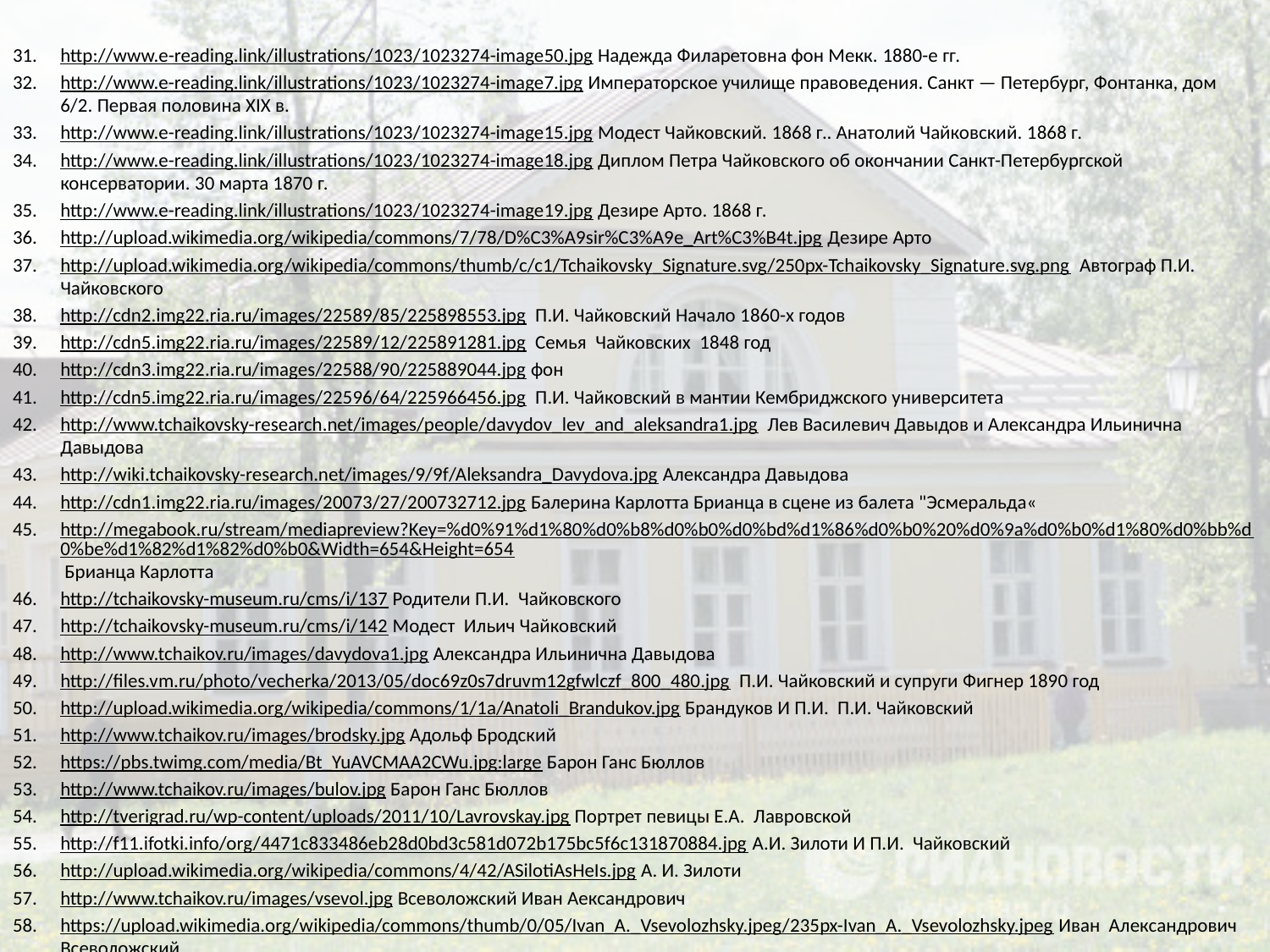

http://www.e-reading.link/illustrations/1023/1023274-image50.jpg Надежда Филаретовна фон Мекк. 1880-е гг.
http://www.e-reading.link/illustrations/1023/1023274-image7.jpg Императорское училище правоведения. Санкт — Петербург, Фонтанка, дом 6/2. Первая половина ХIХ в.
http://www.e-reading.link/illustrations/1023/1023274-image15.jpg Модест Чайковский. 1868 г.. Анатолий Чайковский. 1868 г.
http://www.e-reading.link/illustrations/1023/1023274-image18.jpg Диплом Петра Чайковского об окончании Санкт-Петербургской консерватории. 30 марта 1870 г.
http://www.e-reading.link/illustrations/1023/1023274-image19.jpg Дезире Арто. 1868 г.
http://upload.wikimedia.org/wikipedia/commons/7/78/D%C3%A9sir%C3%A9e_Art%C3%B4t.jpg Дезире Арто
http://upload.wikimedia.org/wikipedia/commons/thumb/c/c1/Tchaikovsky_Signature.svg/250px-Tchaikovsky_Signature.svg.png  Автограф П.И. Чайковского
http://cdn2.img22.ria.ru/images/22589/85/225898553.jpg  П.И. Чайковский Начало 1860-х годов
http://cdn5.img22.ria.ru/images/22589/12/225891281.jpg  Семья  Чайковских  1848 год
http://cdn3.img22.ria.ru/images/22588/90/225889044.jpg фон
http://cdn5.img22.ria.ru/images/22596/64/225966456.jpg  П.И. Чайковский в мантии Кембриджского университета
http://www.tchaikovsky-research.net/images/people/davydov_lev_and_aleksandra1.jpg  Лев Василевич Давыдов и Александра Ильинична Давыдова
http://wiki.tchaikovsky-research.net/images/9/9f/Aleksandra_Davydova.jpg Александра Давыдова
http://cdn1.img22.ria.ru/images/20073/27/200732712.jpg Балерина Карлотта Брианца в сцене из балета "Эсмеральда«
http://megabook.ru/stream/mediapreview?Key=%d0%91%d1%80%d0%b8%d0%b0%d0%bd%d1%86%d0%b0%20%d0%9a%d0%b0%d1%80%d0%bb%d0%be%d1%82%d1%82%d0%b0&Width=654&Height=654 Брианца Карлотта
http://tchaikovsky-museum.ru/cms/i/137 Родители П.И.  Чайковского
http://tchaikovsky-museum.ru/cms/i/142 Модест  Ильич Чайковский
http://www.tchaikov.ru/images/davydova1.jpg Александра Ильинична Давыдова
http://files.vm.ru/photo/vecherka/2013/05/doc69z0s7druvm12gfwlczf_800_480.jpg  П.И. Чайковский и супруги Фигнер 1890 год
http://upload.wikimedia.org/wikipedia/commons/1/1a/Anatoli_Brandukov.jpg Брандуков И П.И.  П.И. Чайковский
http://www.tchaikov.ru/images/brodsky.jpg Адольф Бродский
https://pbs.twimg.com/media/Bt_YuAVCMAA2CWu.jpg:large Барон Ганс Бюллов
http://www.tchaikov.ru/images/bulov.jpg Барон Ганс Бюллов
http://tverigrad.ru/wp-content/uploads/2011/10/Lavrovskay.jpg Портрет певицы Е.А.  Лавровской
http://f11.ifotki.info/org/4471c833486eb28d0bd3c581d072b175bc5f6c131870884.jpg А.И. Зилоти И П.И.  Чайковский
http://upload.wikimedia.org/wikipedia/commons/4/42/ASilotiAsHeIs.jpg А. И. Зилоти
http://www.tchaikov.ru/images/vsevol.jpg Всеволожский Иван Аександрович
https://upload.wikimedia.org/wikipedia/commons/thumb/0/05/Ivan_A._Vsevolozhsky.jpeg/235px-Ivan_A._Vsevolozhsky.jpeg Иван  Александрович Всеволожский